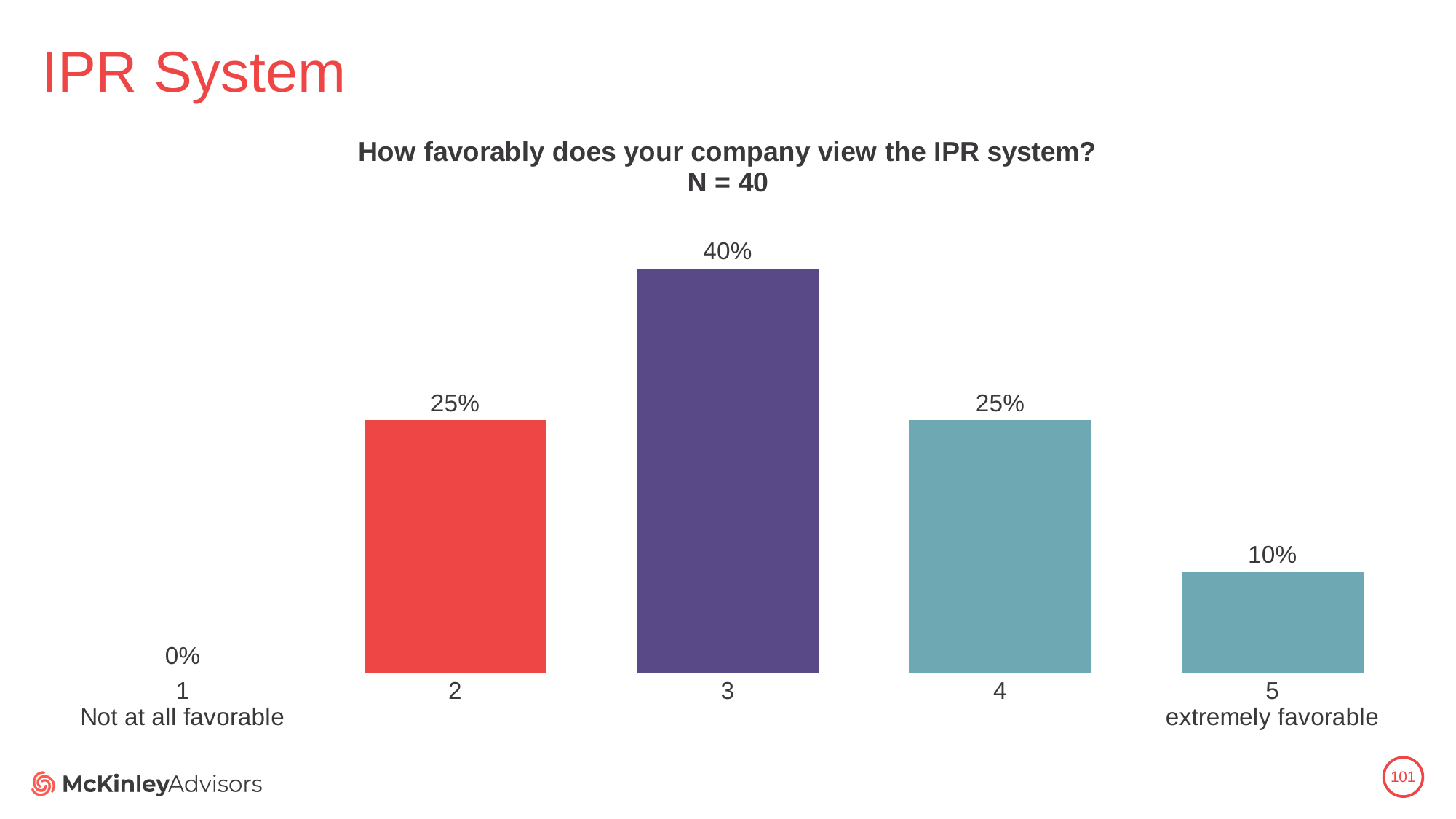

# IPR System

### Chart: How favorably does your company view the IPR system?
N = 40

| Category |  |
|---|---|
| 1
Not at all favorable | 0.0 |
| 2 | 0.25 |
| 3 | 0.4 |
| 4 | 0.25 |
| 5
extremely favorable | 0.1 |
101